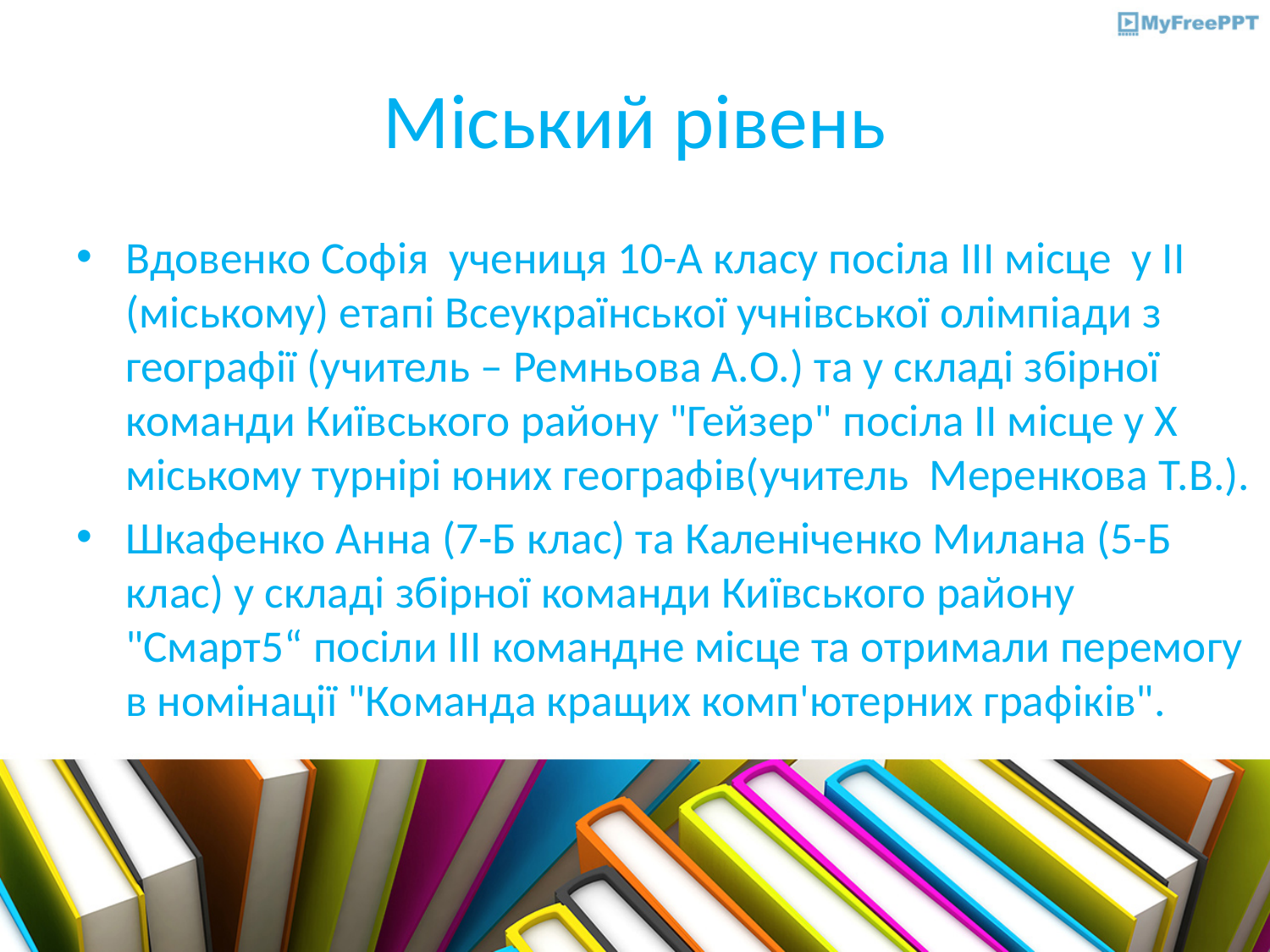

# Міський рівень
Вдовенко Софія  учениця 10-А класу посіла ІІІ місце  у ІІ (міському) етапі Всеукраїнської учнівської олімпіади з географії (учитель – Ремньова А.О.) та у складі збірної команди Київського району "Гейзер" посіла ІІ місце у Х міському турнірі юних географів(учитель  Меренкова Т.В.).
Шкафенко Анна (7-Б клас) та Каленіченко Милана (5-Б клас) у складі збірної команди Київського району "Смарт5“ посіли ІІІ командне місце та отримали перемогу в номінації "Команда кращих комп'ютерних графіків".